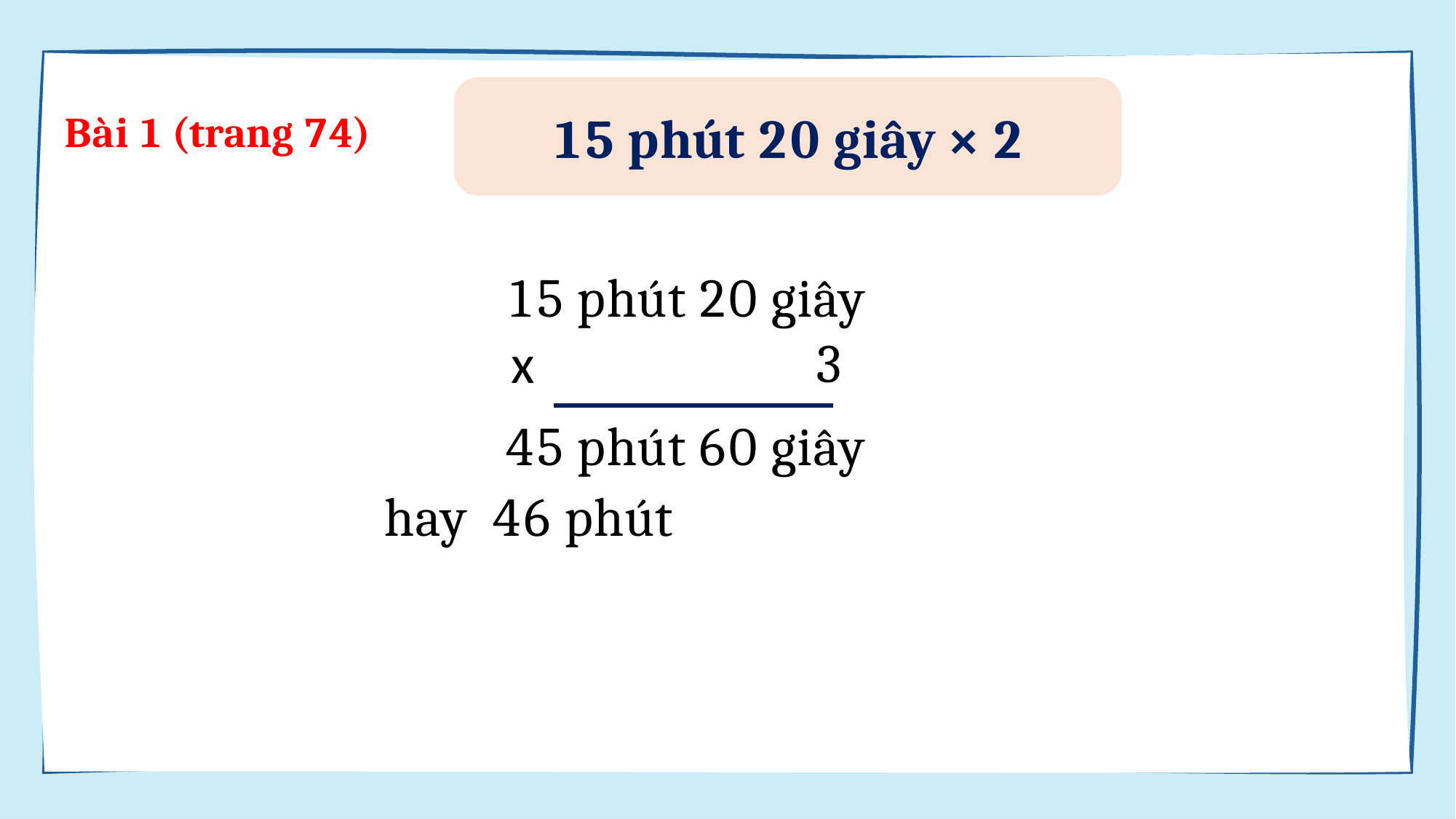

15 phút 20 giây × 2
Bài 1 (trang 74)
15 phút 20 giây
                        3

x
45 phút 60 giây
hay  46 phút